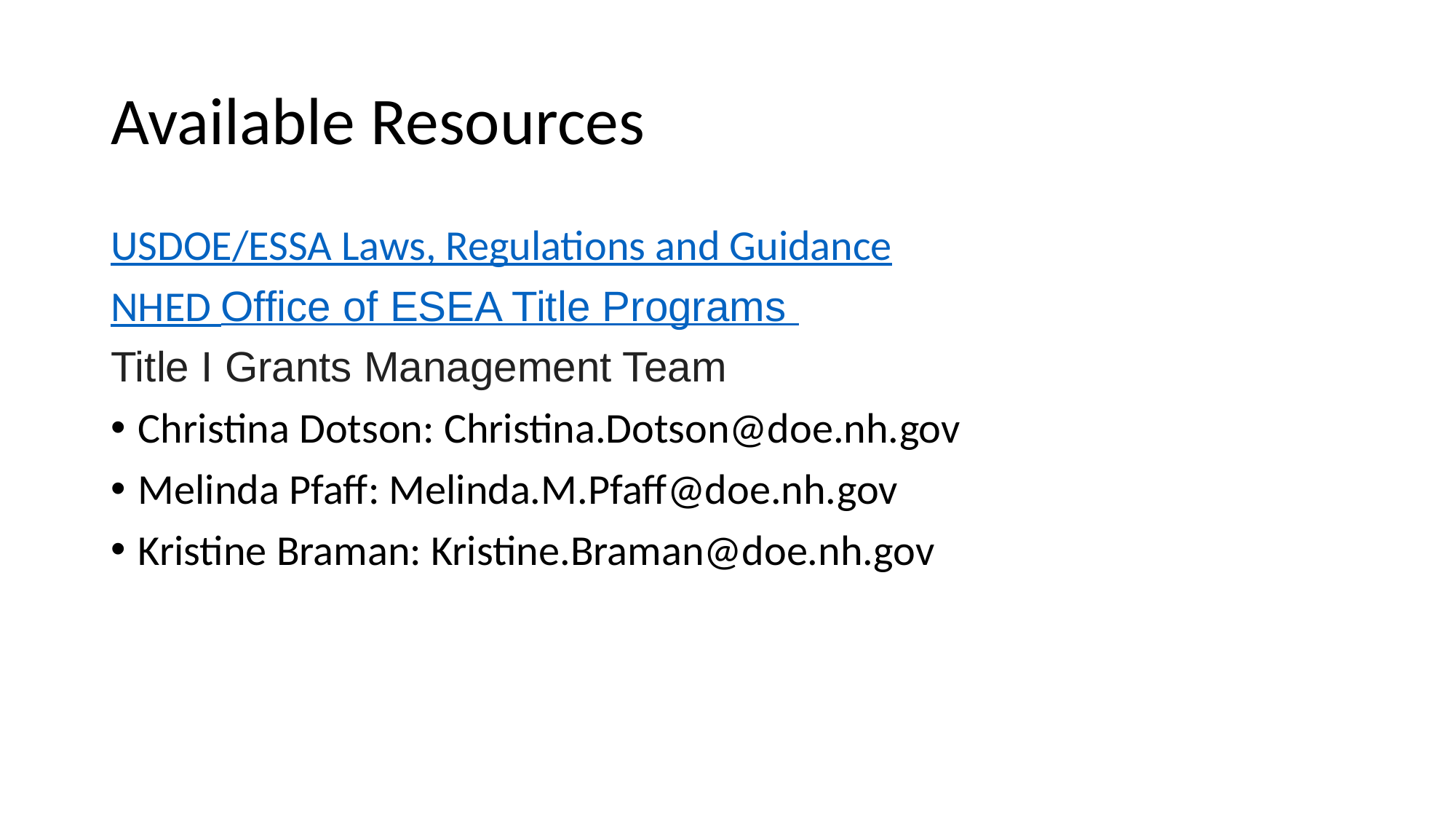

# Available Resources
USDOE/ESSA Laws, Regulations and Guidance
NHED Office of ESEA Title Programs
Title I Grants Management Team
Christina Dotson: Christina.Dotson@doe.nh.gov
Melinda Pfaff: Melinda.M.Pfaff@doe.nh.gov
Kristine Braman: Kristine.Braman@doe.nh.gov